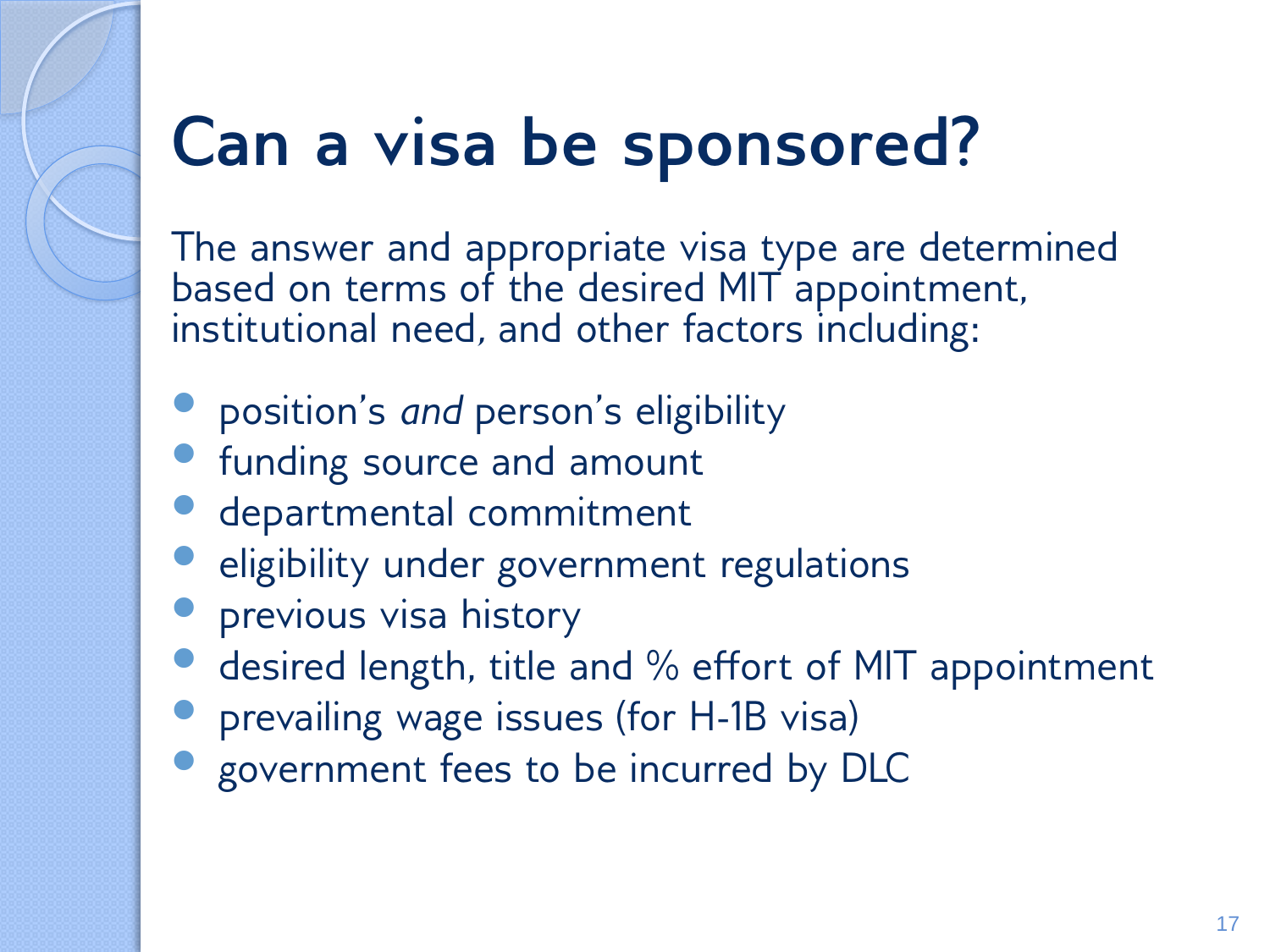

# Can a visa be sponsored?
The answer and appropriate visa type are determined based on terms of the desired MIT appointment, institutional need, and other factors including:

position’s and person’s eligibility
funding source and amount
departmental commitment
eligibility under government regulations
previous visa history
desired length, title and % effort of MIT appointment
prevailing wage issues (for H-1B visa)
government fees to be incurred by DLC

17